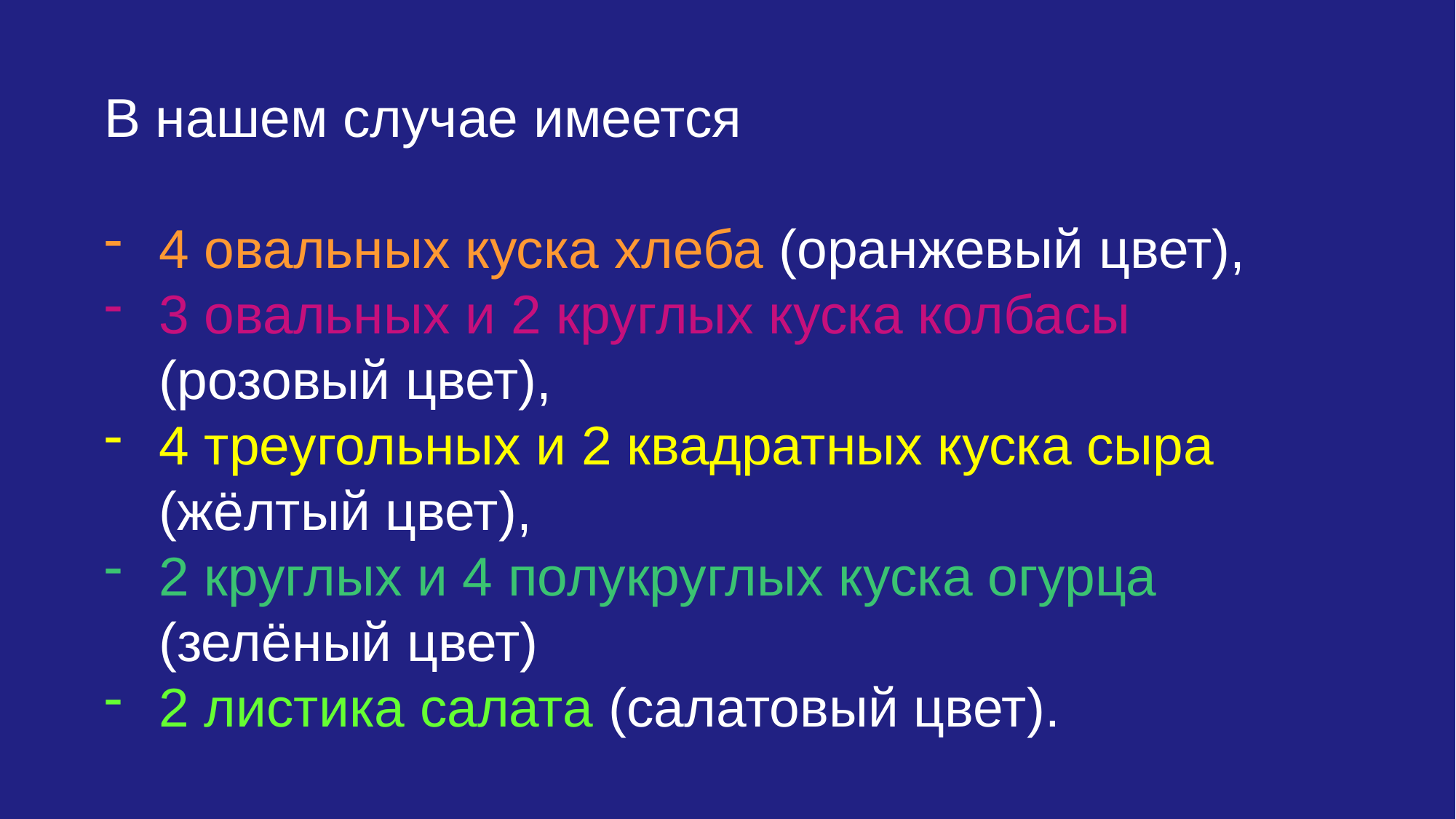

В нашем случае имеется

4 овальных куска хлеба (оранжевый цвет),
3 овальных и 2 круглых куска колбасы (розовый цвет),
4 треугольных и 2 квадратных куска сыра (жёлтый цвет),
2 круглых и 4 полукруглых куска огурца (зелёный цвет)
2 листика салата (салатовый цвет).